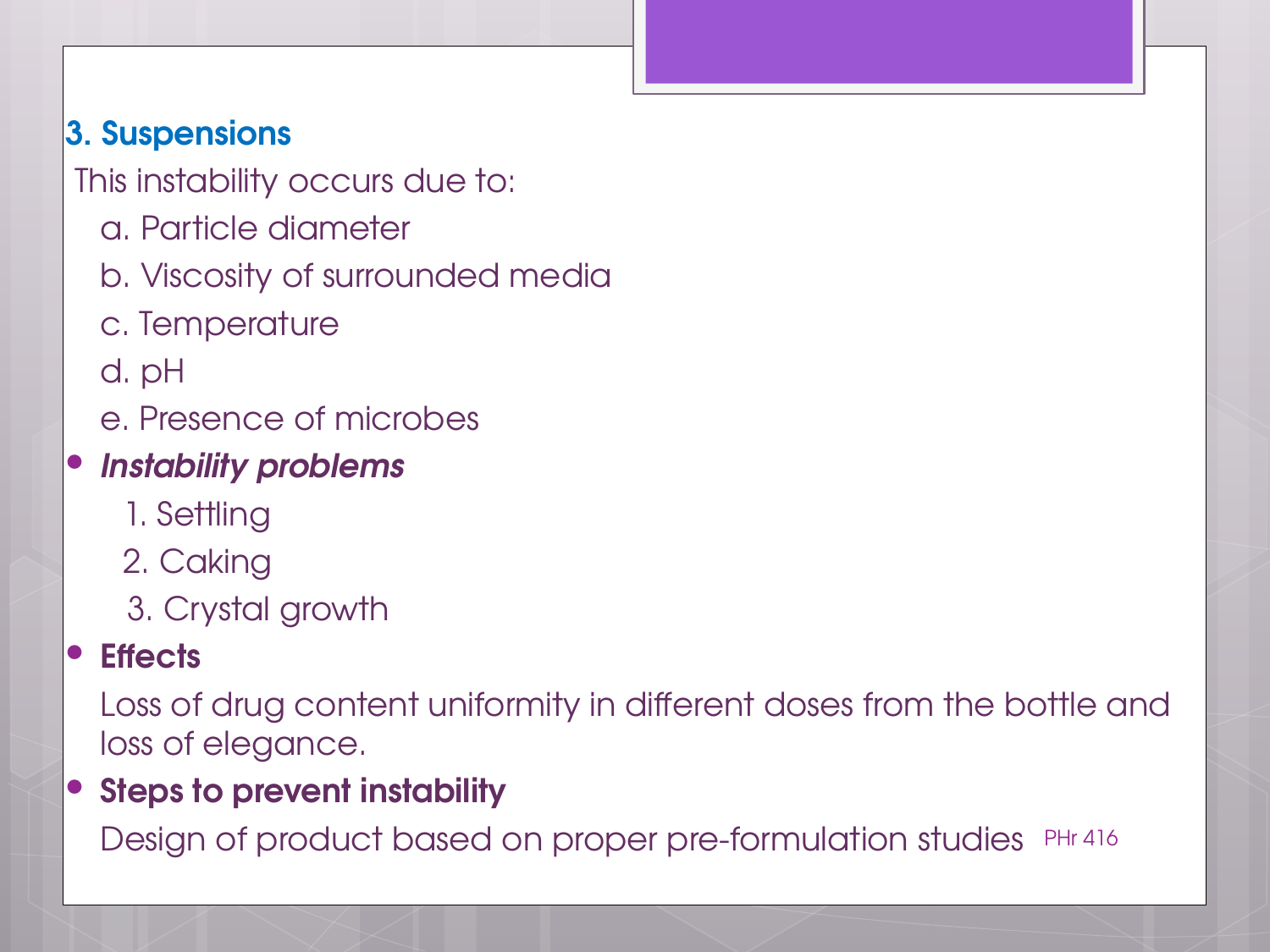

3. Suspensions
 This instability occurs due to:
	a. Particle diameter
	b. Viscosity of surrounded media
	c. Temperature
	d. pH
	e. Presence of microbes
Instability problems
	1. Settling
	2. Caking
	   3. Crystal growth
Effects
	Loss of drug content uniformity in different doses from the bottle and loss of elegance.
Steps to prevent instability
	Design of product based on proper pre-formulation studies
PHr 416